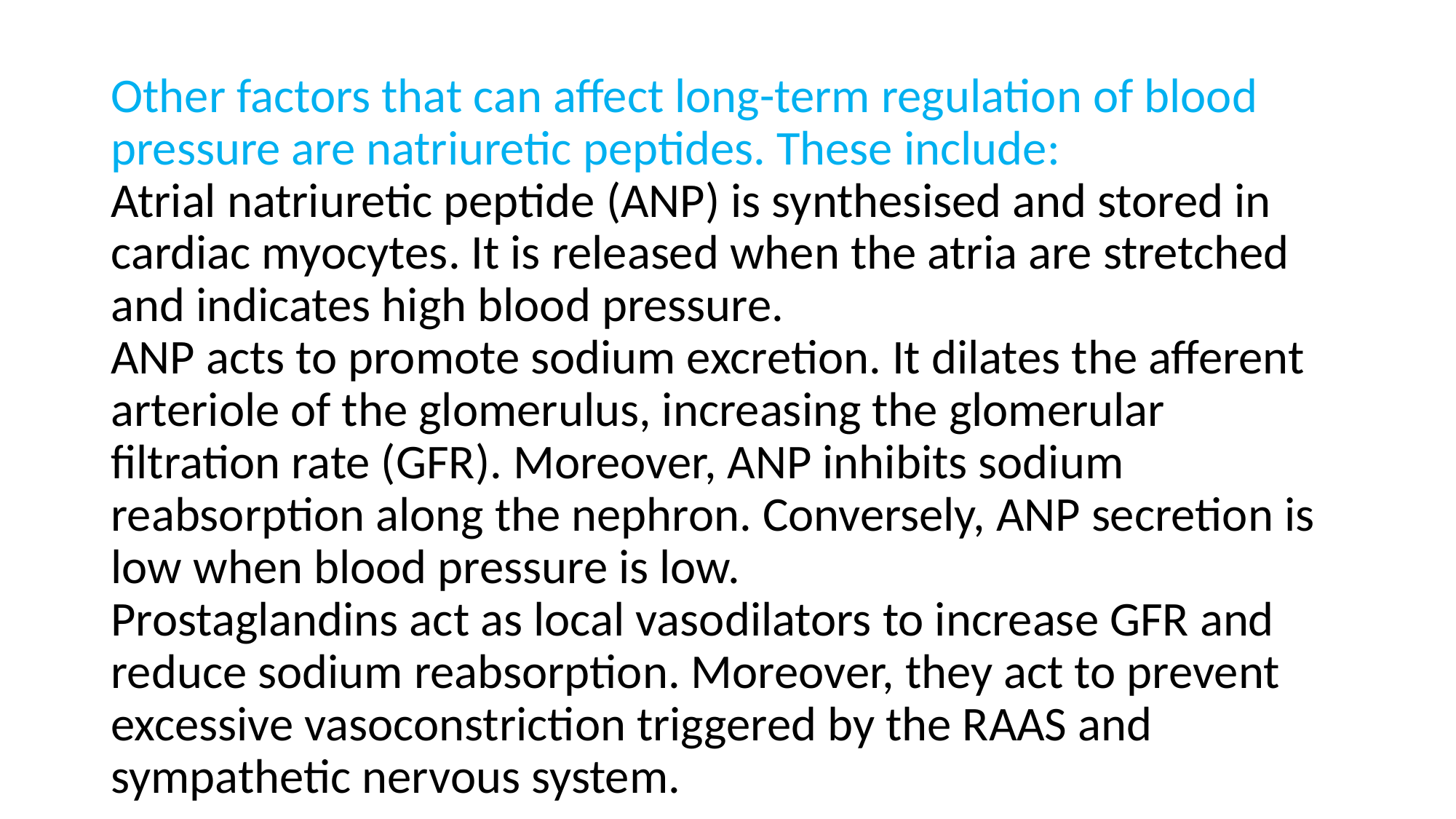

# Other factors that can affect long-term regulation of blood pressure are natriuretic peptides. These include: Atrial natriuretic peptide (ANP) is synthesised and stored in cardiac myocytes. It is released when the atria are stretched and indicates high blood pressure. ANP acts to promote sodium excretion. It dilates the afferent arteriole of the glomerulus, increasing the glomerular filtration rate (GFR). Moreover, ANP inhibits sodium reabsorption along the nephron. Conversely, ANP secretion is low when blood pressure is low. Prostaglandins act as local vasodilators to increase GFR and reduce sodium reabsorption. Moreover, they act to prevent excessive vasoconstriction triggered by the RAAS and sympathetic nervous system.